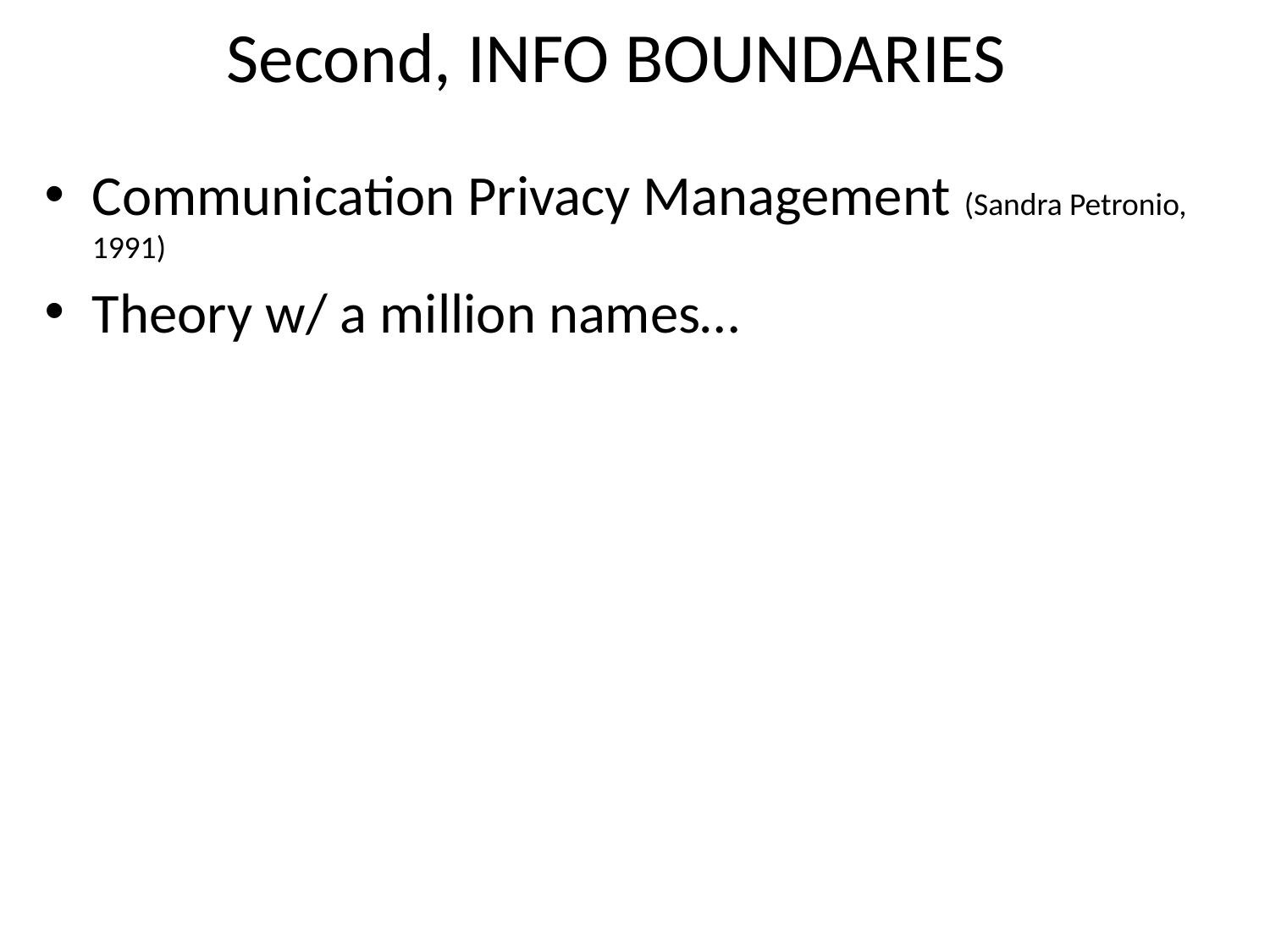

# Second, INFO BOUNDARIES
Communication Privacy Management (Sandra Petronio, 1991)
Theory w/ a million names…